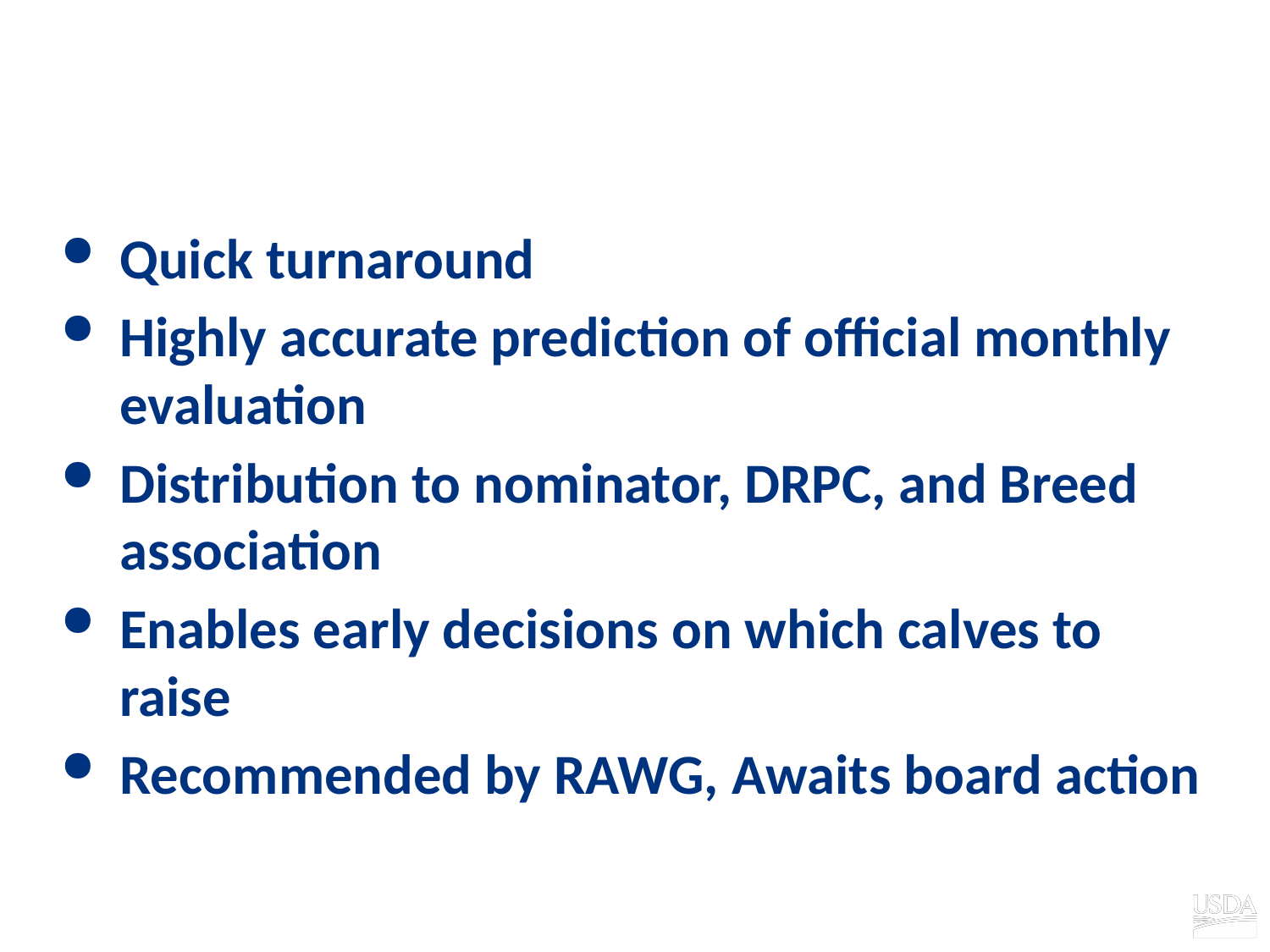

# Immediate-evaluation summary
Quick turnaround
Highly accurate prediction of official monthly evaluation
Distribution to nominator, DRPC, and Breed association
Enables early decisions on which calves to raise
Recommended by RAWG, Awaits board action